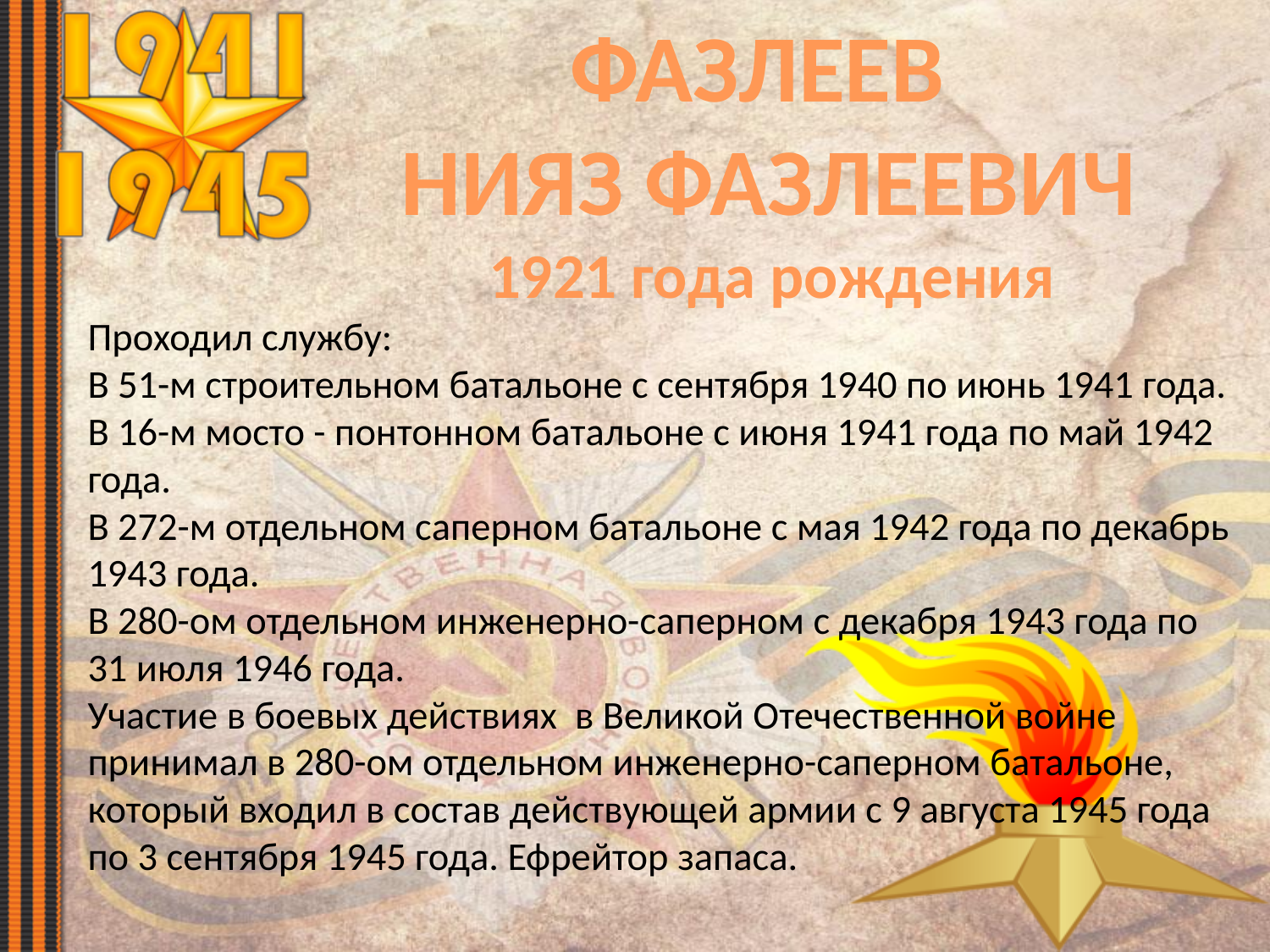

ФАЗЛЕЕВ
 НИЯЗ ФАЗЛЕЕВИЧ
  1921 года рождения
# Проходил службу: В 51-м строительном батальоне с сентября 1940 по июнь 1941 года. В 16-м мосто - понтонном батальоне с июня 1941 года по май 1942 года. В 272-м отдельном саперном батальоне с мая 1942 года по декабрь 1943 года. В 280-ом отдельном инженерно-саперном с декабря 1943 года по 31 июля 1946 года. Участие в боевых действиях  в Великой Отечественной войне принимал в 280-ом отдельном инженерно-саперном батальоне, который входил в состав действующей армии с 9 августа 1945 года по 3 сентября 1945 года. Ефрейтор запаса.